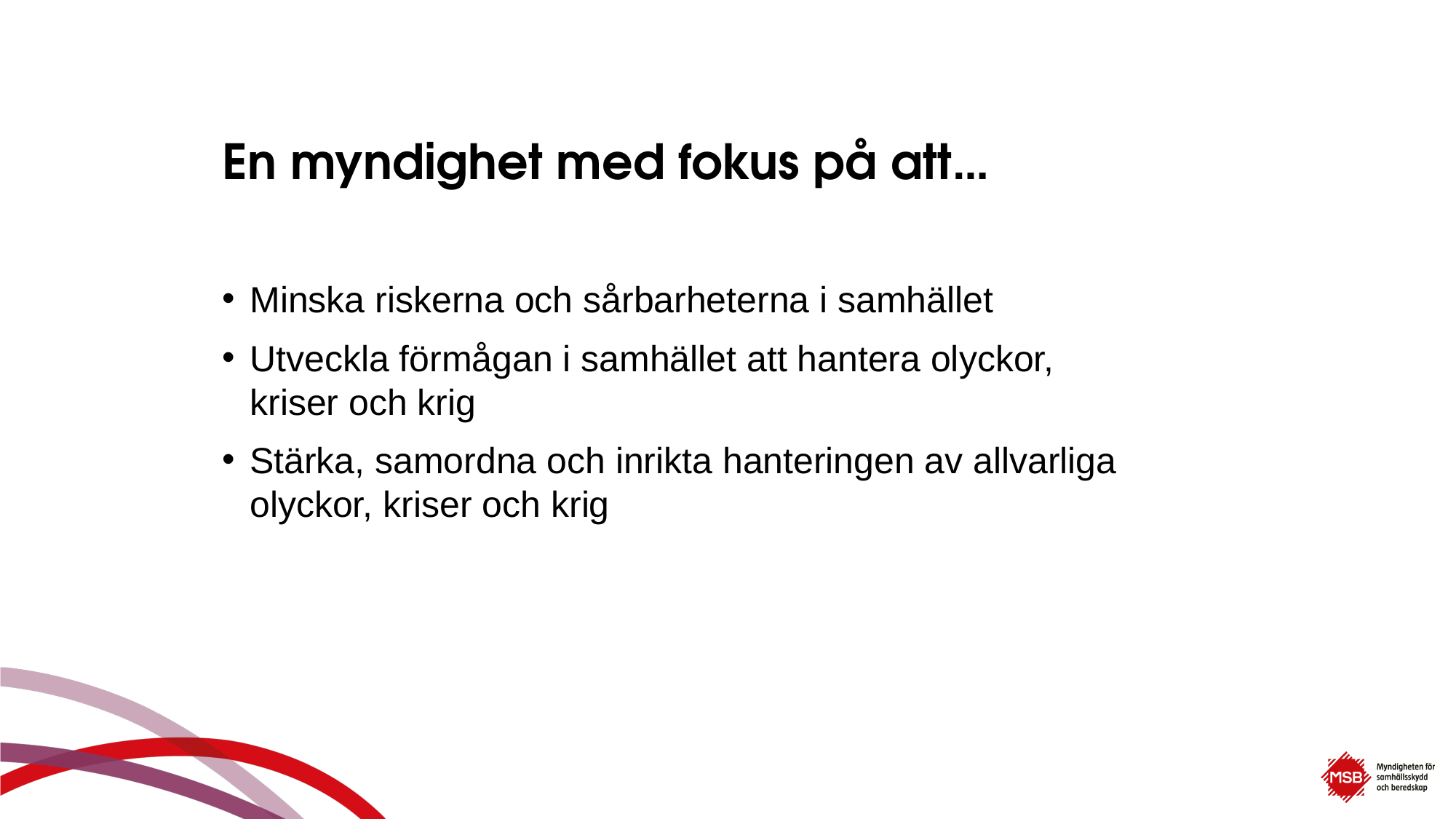

# En myndighet med fokus på att…
Minska riskerna och sårbarheterna i samhället
Utveckla förmågan i samhället att hantera olyckor,
kriser och krig
Stärka, samordna och inrikta hanteringen av allvarliga olyckor, kriser och krig